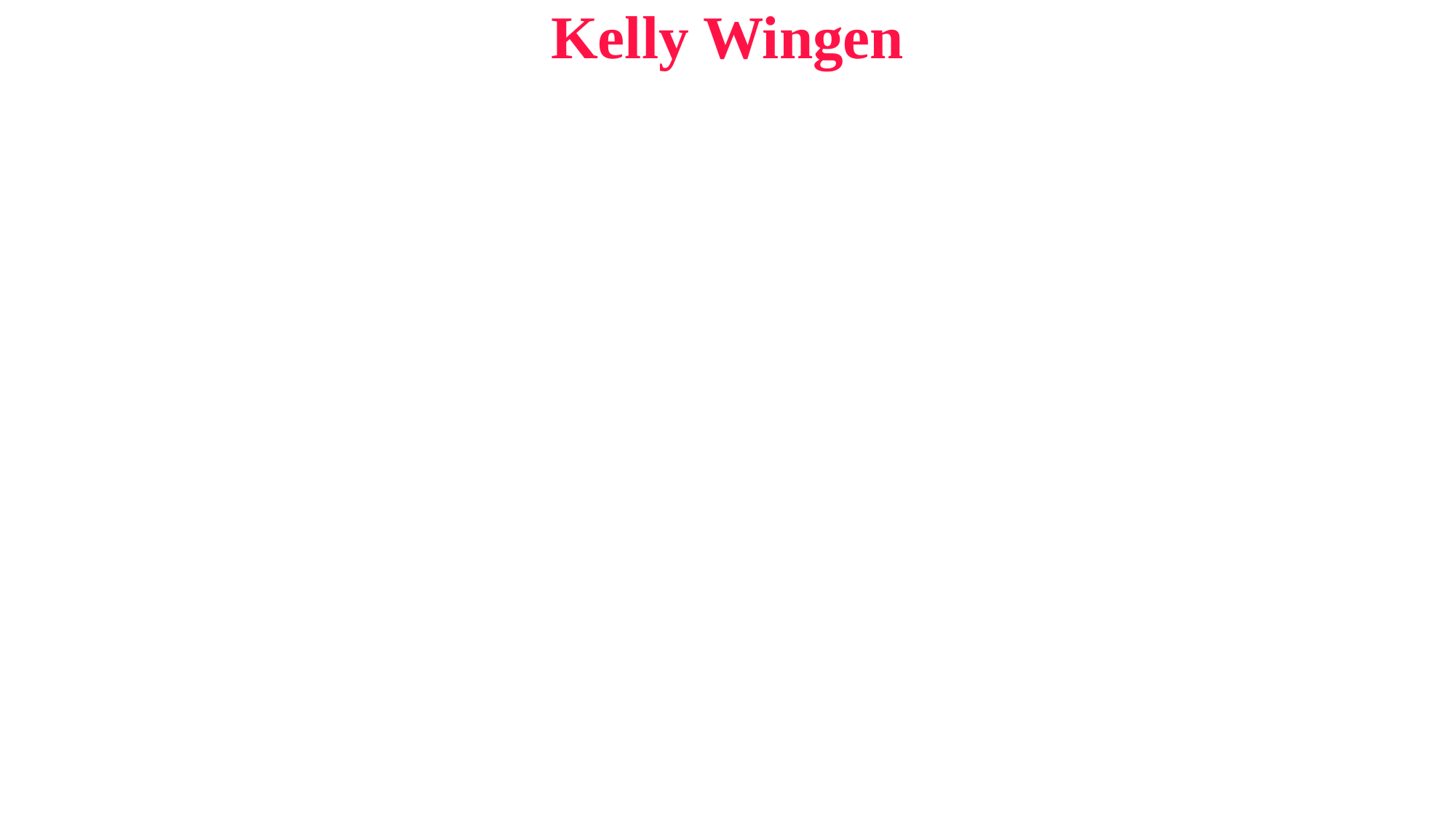

| Kelly Wingen |
| --- |